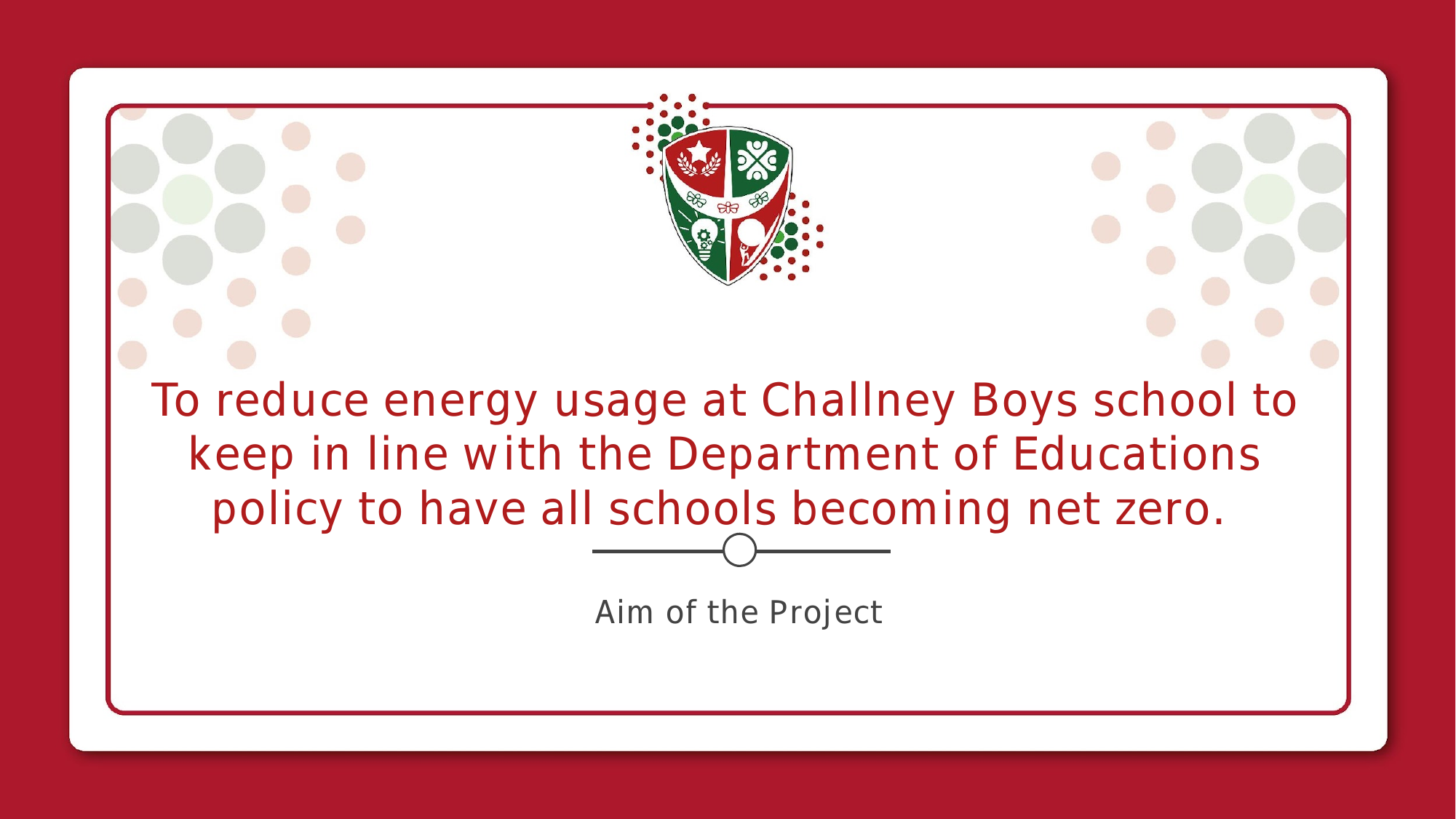

To reduce energy usage at Challney Boys school to keep in line with the Department of Educations policy to have all schools becoming net zero.

Aim of the Project